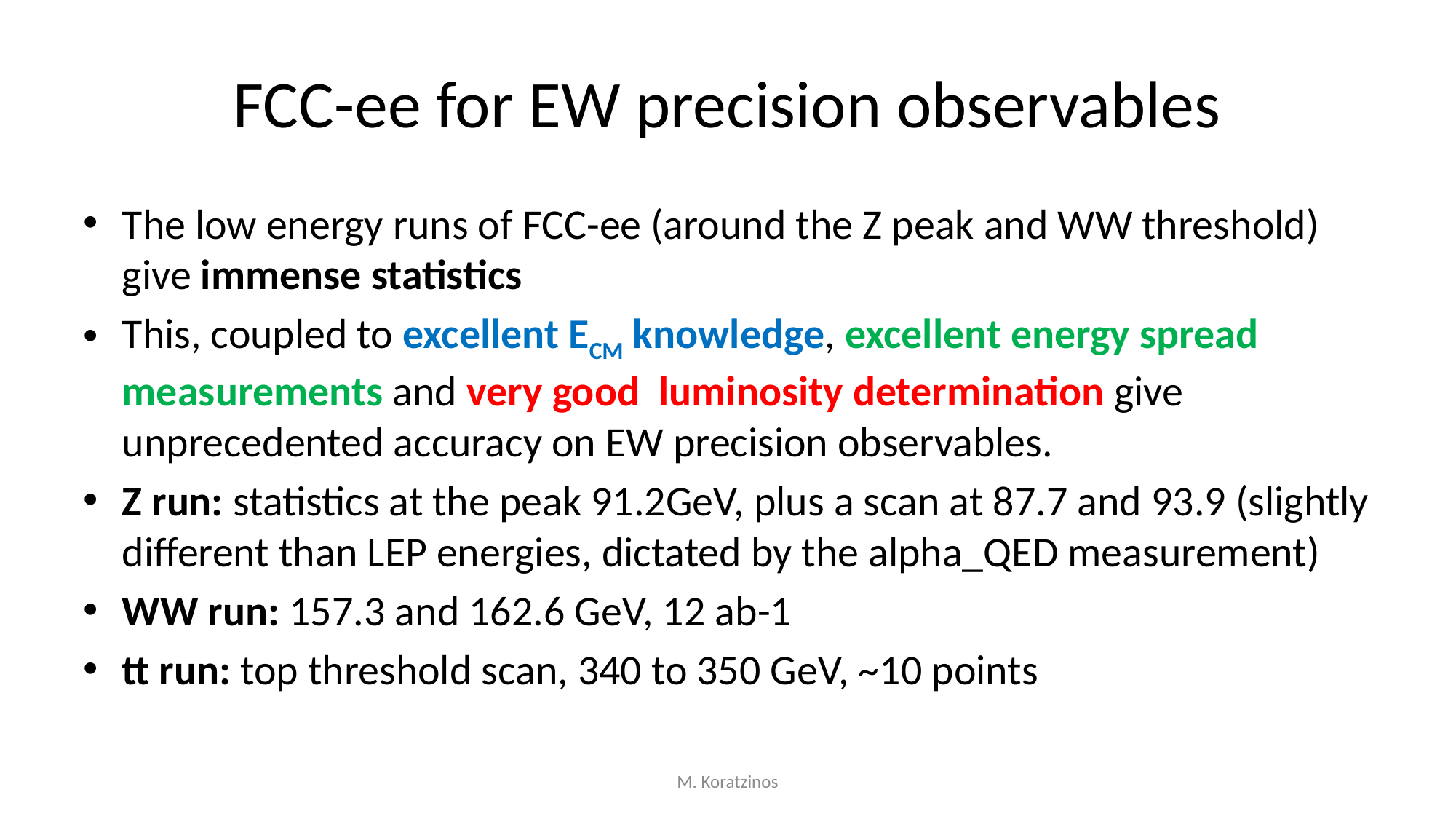

# FCC-ee for EW precision observables
The low energy runs of FCC-ee (around the Z peak and WW threshold) give immense statistics
This, coupled to excellent ECM knowledge, excellent energy spread measurements and very good  luminosity determination give unprecedented accuracy on EW precision observables.
Z run: statistics at the peak 91.2GeV, plus a scan at 87.7 and 93.9 (slightly different than LEP energies, dictated by the alpha_QED measurement)
WW run: 157.3 and 162.6 GeV, 12 ab-1
tt run: top threshold scan, 340 to 350 GeV, ~10 points
M. Koratzinos